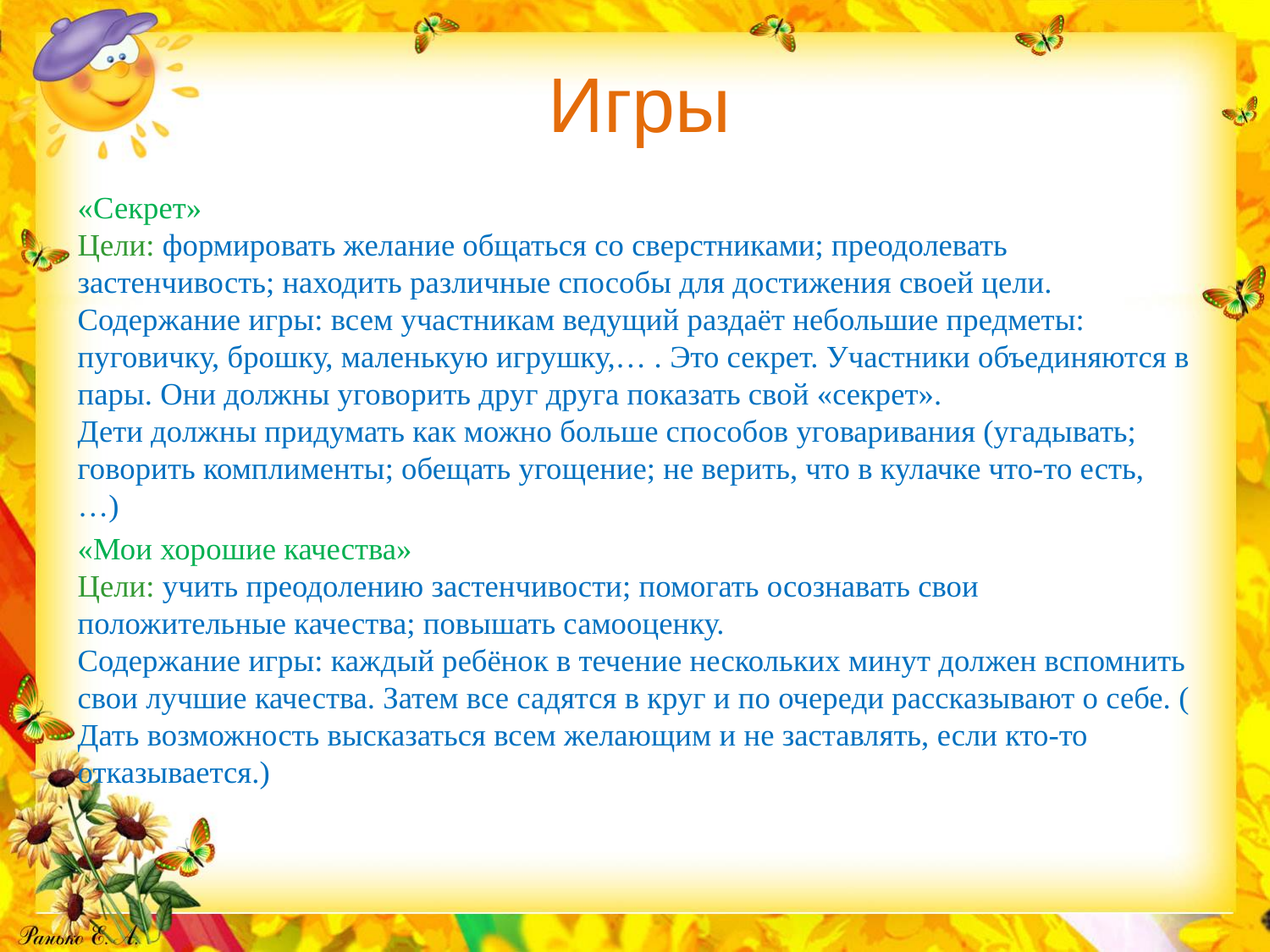

# Игры
«Секрет»
Цели: формировать желание общаться со сверстниками; преодолевать застенчивость; находить различные способы для достижения своей цели.
Содержание игры: всем участникам ведущий раздаёт небольшие предметы: пуговичку, брошку, маленькую игрушку,… . Это секрет. Участники объединяются в пары. Они должны уговорить друг друга показать свой «секрет».
Дети должны придумать как можно больше способов уговаривания (угадывать; говорить комплименты; обещать угощение; не верить, что в кулачке что-то есть, …)
«Мои хорошие качества»
Цели: учить преодолению застенчивости; помогать осознавать свои положительные качества; повышать самооценку.
Содержание игры: каждый ребёнок в течение нескольких минут должен вспомнить свои лучшие качества. Затем все садятся в круг и по очереди рассказывают о себе. ( Дать возможность высказаться всем желающим и не заставлять, если кто-то отказывается.)